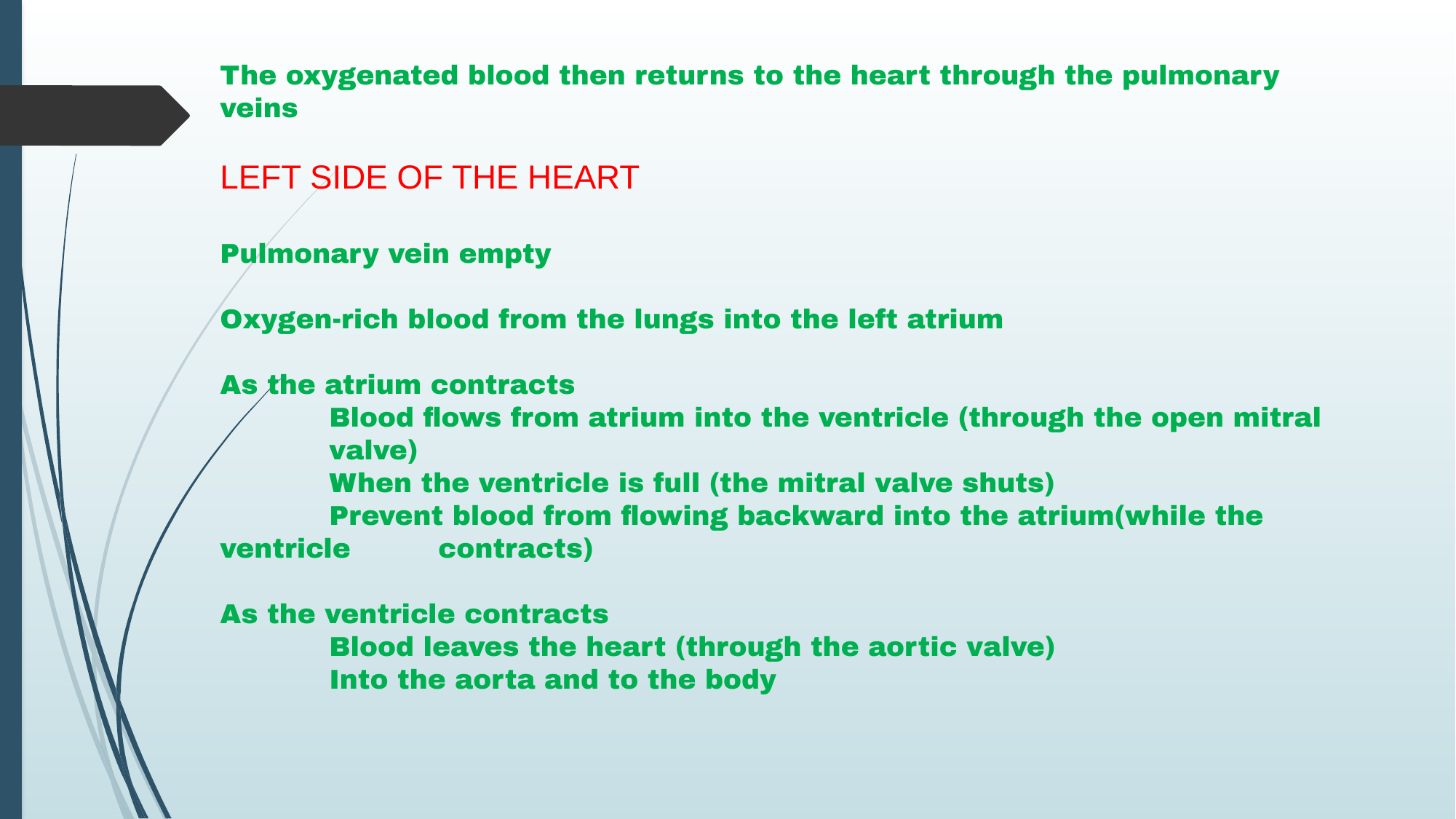

# The oxygenated blood then returns to the heart through the pulmonary veins LEFT SIDE OF THE HEART Pulmonary vein empty Oxygen-rich blood from the lungs into the left atrium As the atrium contracts Blood flows from atrium into the ventricle (through the open mitral 	valve) When the ventricle is full (the mitral valve shuts) Prevent blood from flowing backward into the atrium(while the 	ventricle 	contracts) As the ventricle contracts Blood leaves the heart (through the aortic valve) Into the aorta and to the body